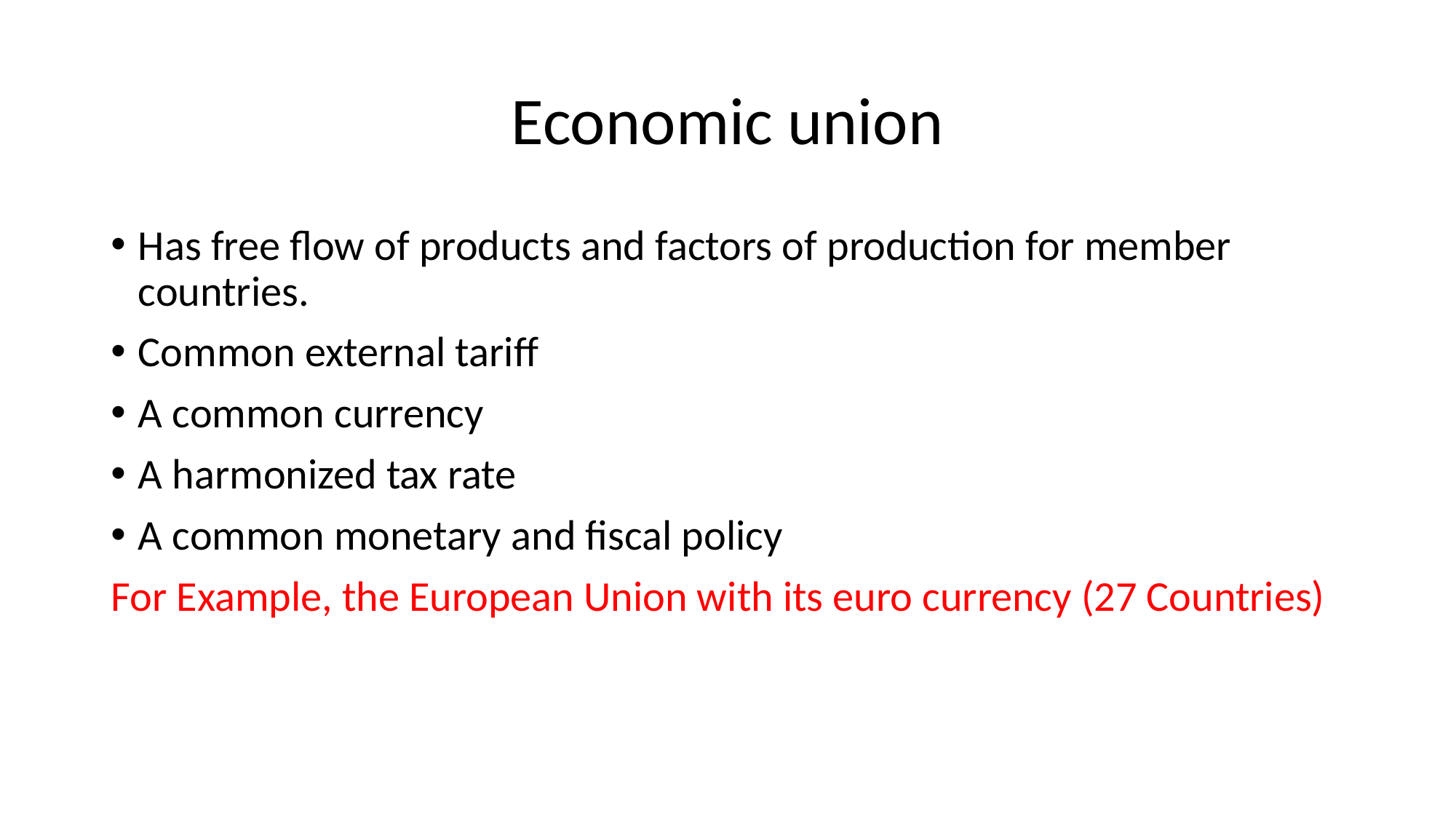

# Economic union
Has free flow of products and factors of production for member countries.
Common external tariff
A common currency
A harmonized tax rate
A common monetary and fiscal policy
For Example, the European Union with its euro currency (27 Countries)